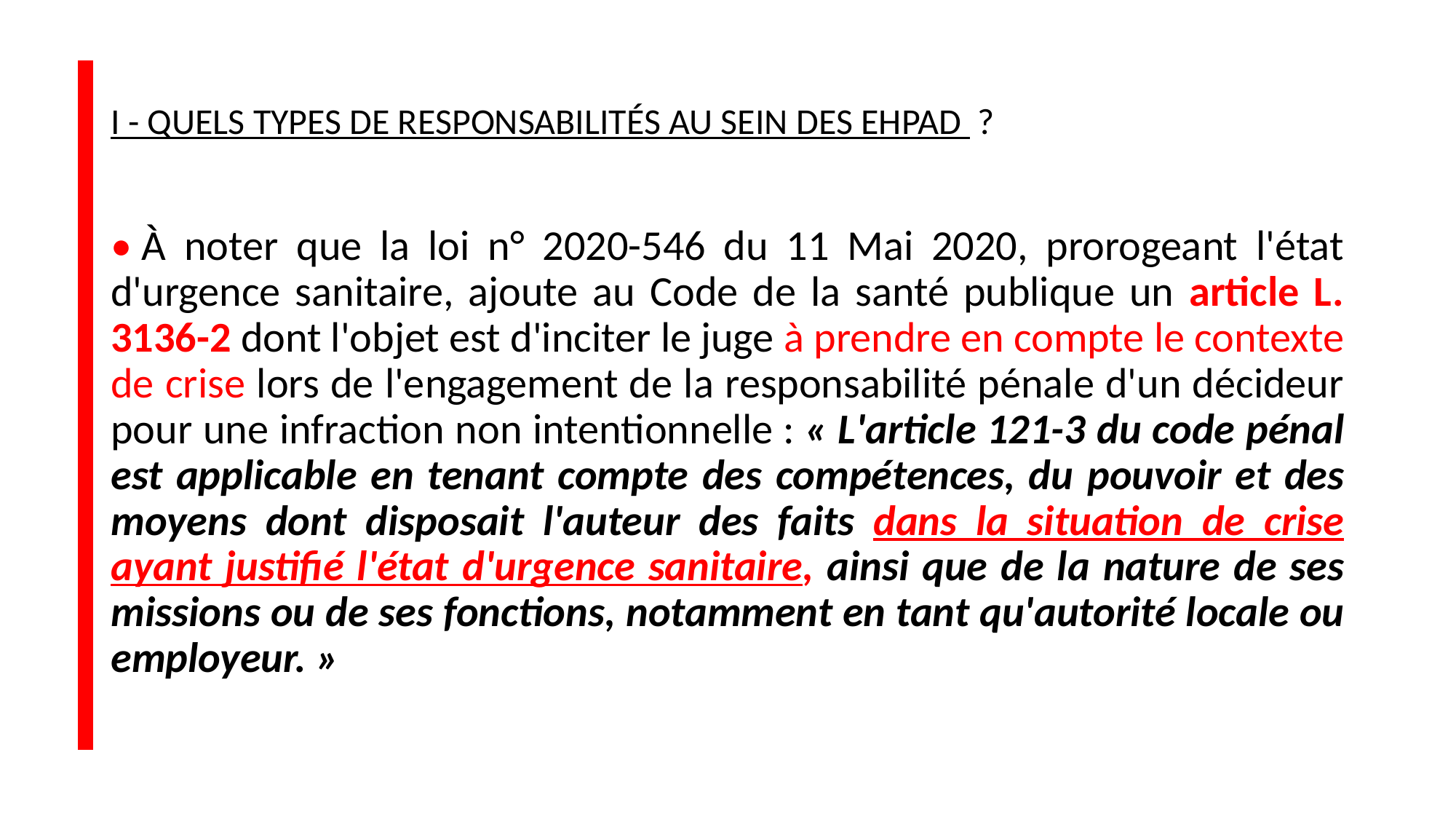

# I - QUELS TYPES DE responsabilités AU SEIN DES EHPAD  ?
• À noter que la loi n° 2020-546 du 11 Mai 2020, prorogeant l'état d'urgence sanitaire, ajoute au Code de la santé publique un article L. 3136-2 dont l'objet est d'inciter le juge à prendre en compte le contexte de crise lors de l'engagement de la responsabilité pénale d'un décideur pour une infraction non intentionnelle : « L'article 121-3 du code pénal est applicable en tenant compte des compétences, du pouvoir et des moyens dont disposait l'auteur des faits dans la situation de crise ayant justifié l'état d'urgence sanitaire, ainsi que de la nature de ses missions ou de ses fonctions, notamment en tant qu'autorité locale ou employeur. »